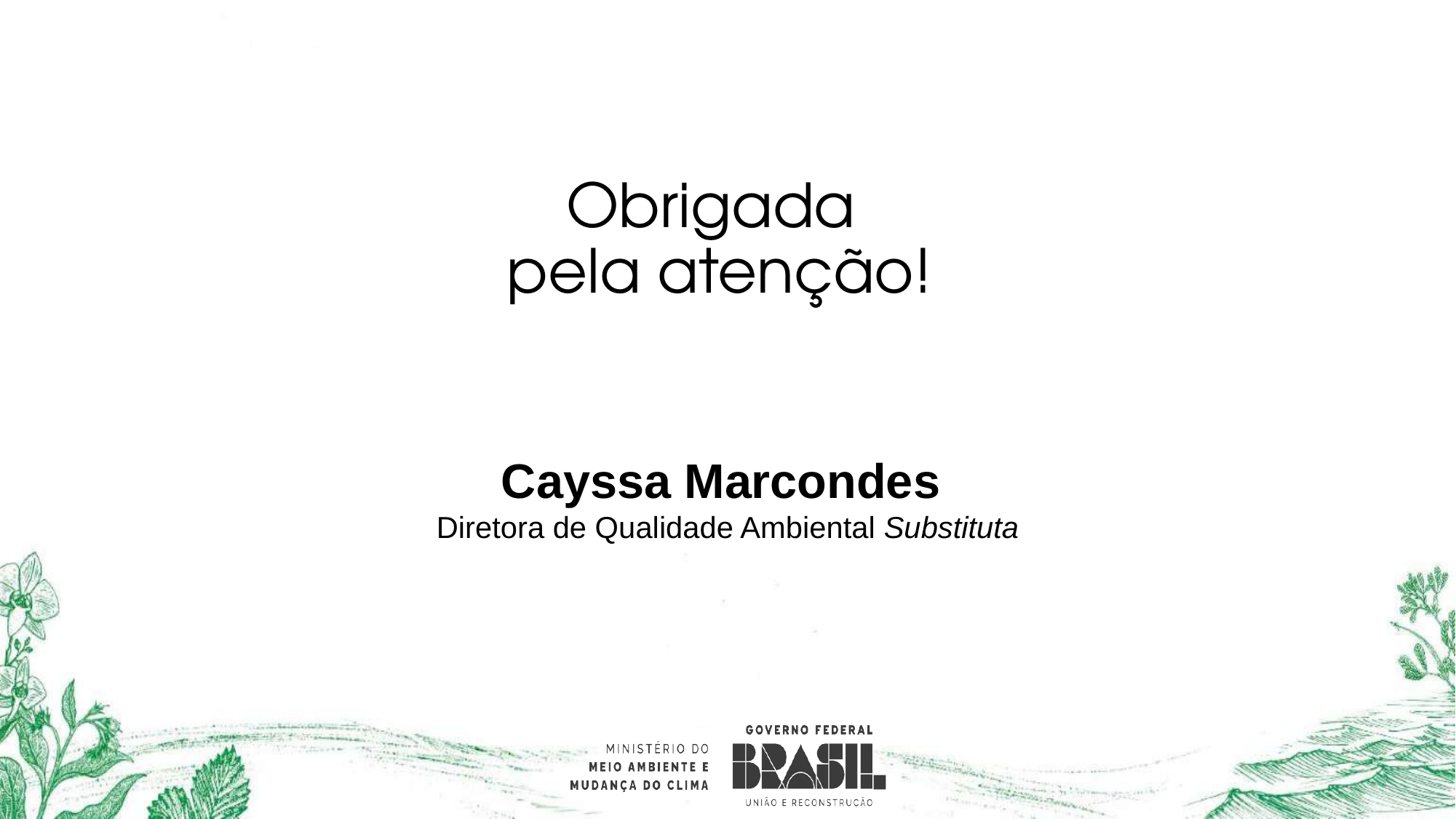

Obrigada
pela atenção!

Obrigada
pela atenção!

Cayssa Marcondes
Coordenadora-Geral de Qualidade Ambiental
Cayssa Marcondes
Diretora de Qualidade Ambiental Substituta